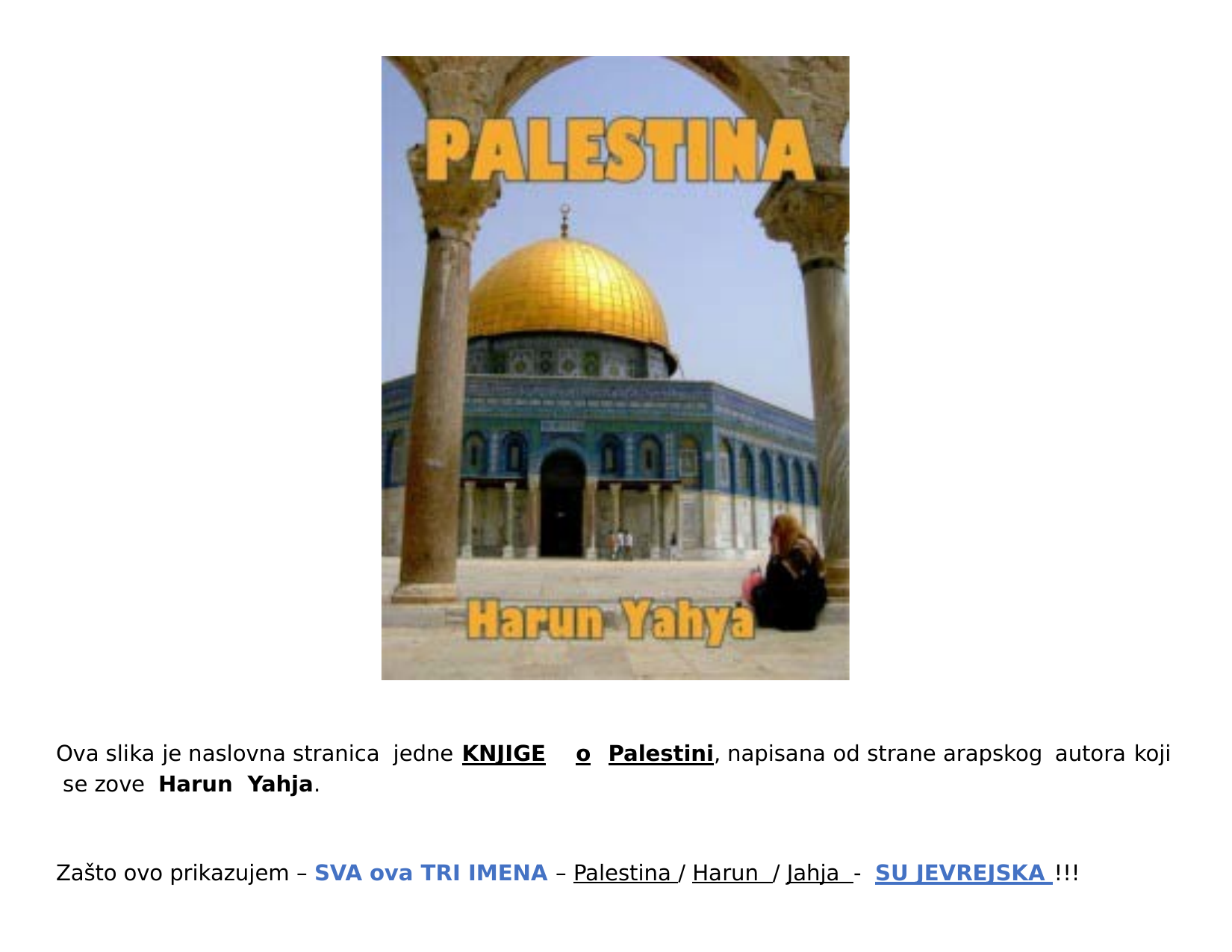

Ova slika je naslovna stranica jedne KNJIGE	o	Palestini, napisana od strane arapskog autora koji  se zove  Harun Yahja.

Zašto ovo prikazujem – SVA ova TRI IMENA – Palestina / Harun  / Jahja  -  SU JEVREJSKA !!!